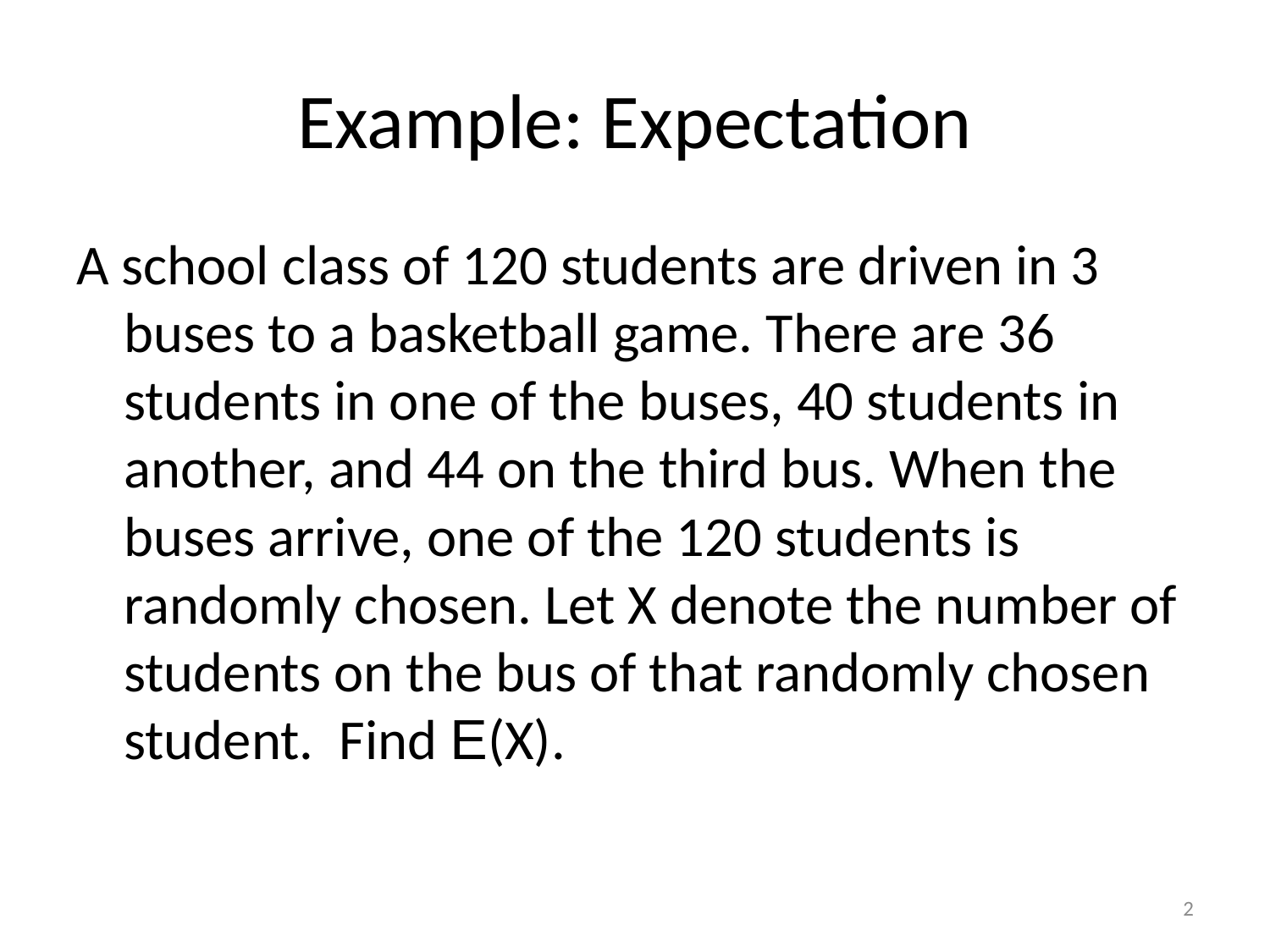

# Example: Expectation
A school class of 120 students are driven in 3 buses to a basketball game. There are 36 students in one of the buses, 40 students in another, and 44 on the third bus. When the buses arrive, one of the 120 students is randomly chosen. Let X denote the number of students on the bus of that randomly chosen student.  Find E(X).
2